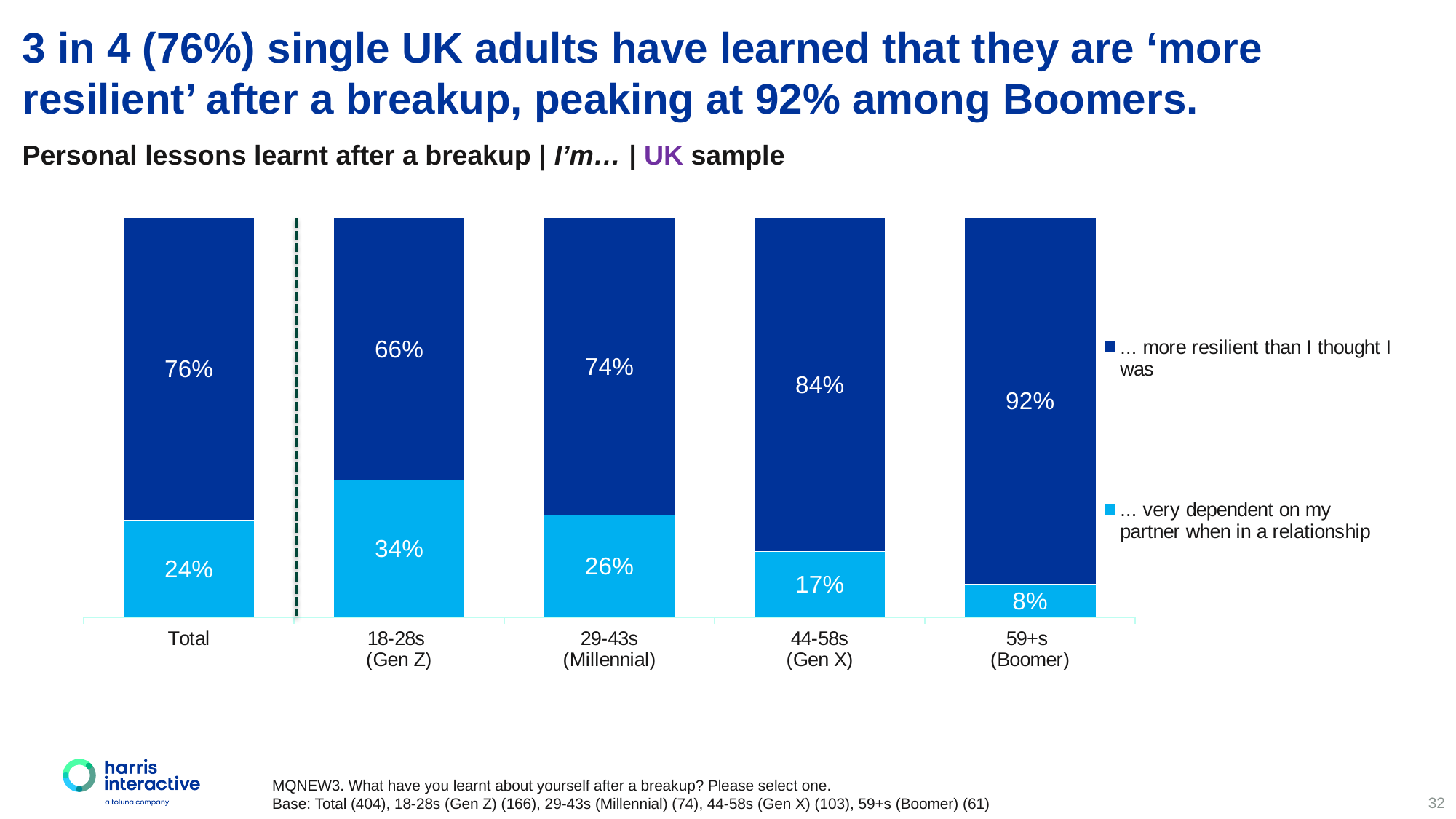

3 in 4 (76%) single UK adults have learned that they are ‘more resilient’ after a breakup, peaking at 92% among Boomers.
Personal lessons learnt after a breakup | I’m… | UK sample

### Chart

| Category | ... very dependent on my partner when in a relationship | ... more resilient than I thought I was |
|---|---|---|
| Total | 0.2426 | 0.7574 |
| 18-28s
(Gen Z) | 0.34340000000000004 | 0.6566 |
| 29-43s
(Millennial) | 0.2568 | 0.7432 |
| 44-58s
(Gen X) | 0.165 | 0.835 |
| 59+s
(Boomer) | 0.08199999999999999 | 0.9179999999999999 |
MQNEW3. What have you learnt about yourself after a breakup? Please select one.
Base: Total (404), 18-28s (Gen Z) (166), 29-43s (Millennial) (74), 44-58s (Gen X) (103), 59+s (Boomer) (61)
32